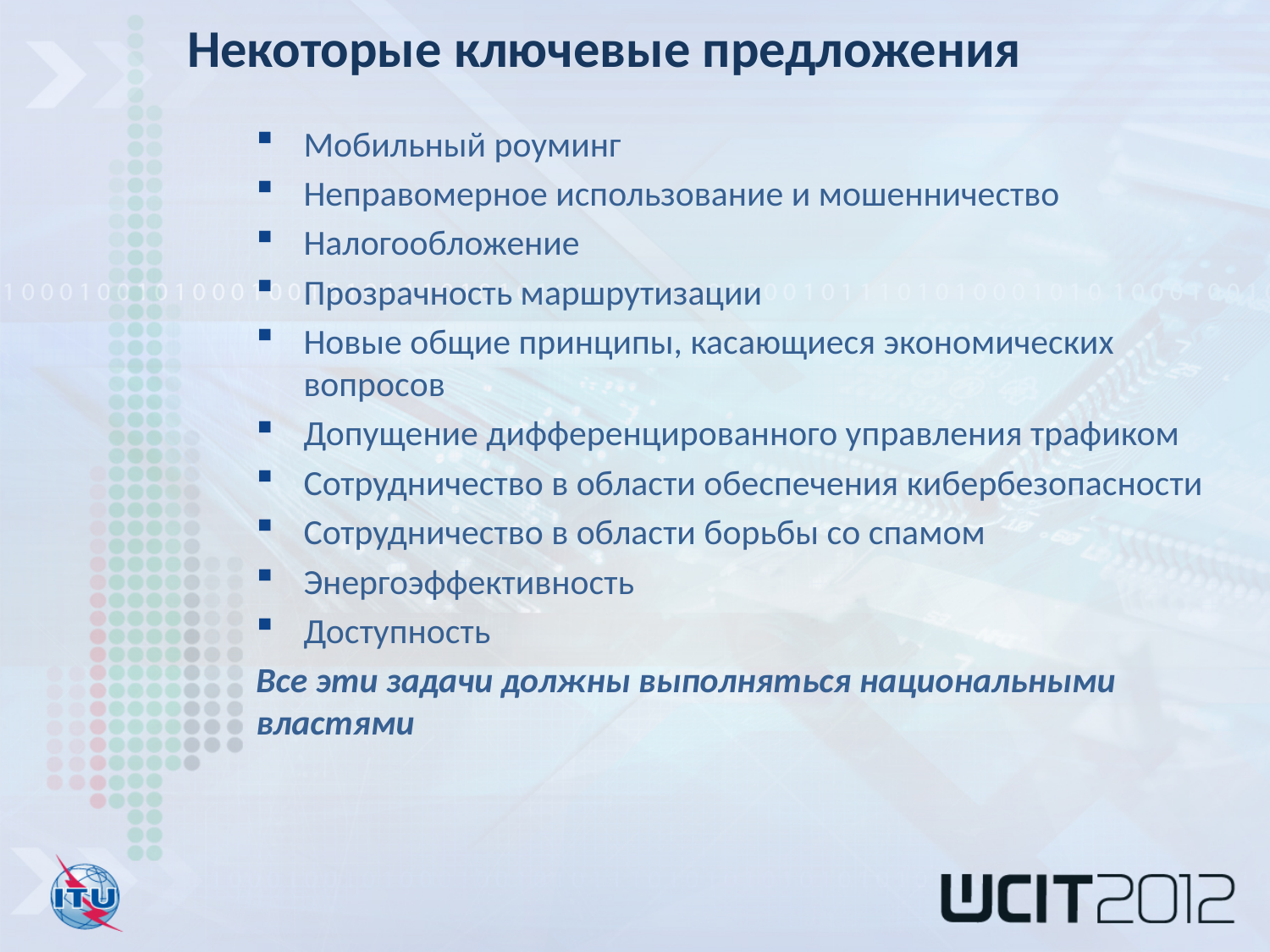

Некоторые ключевые предложения
Мобильный роуминг
Неправомерное использование и мошенничество
Налогообложение
Прозрачность маршрутизации
Новые общие принципы, касающиеся экономических вопросов
Допущение дифференцированного управления трафиком
Сотрудничество в области обеспечения кибербезопасности
Сотрудничество в области борьбы со спамом
Энергоэффективность
Доступность
Все эти задачи должны выполняться национальными властями